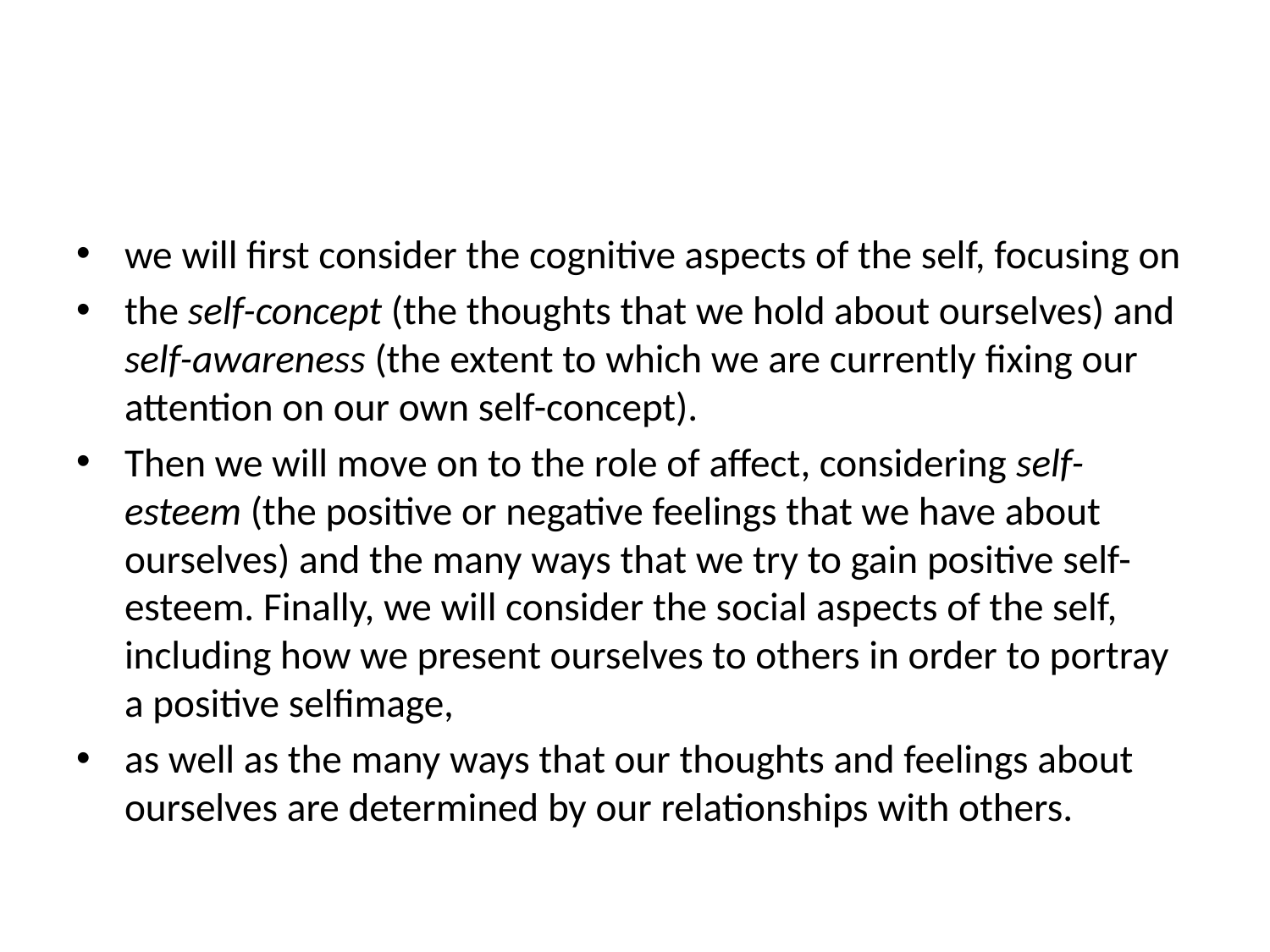

#
we will first consider the cognitive aspects of the self, focusing on
the self-concept (the thoughts that we hold about ourselves) and self-awareness (the extent to which we are currently fixing our attention on our own self-concept).
Then we will move on to the role of affect, considering self-esteem (the positive or negative feelings that we have about ourselves) and the many ways that we try to gain positive self-esteem. Finally, we will consider the social aspects of the self, including how we present ourselves to others in order to portray a positive selfimage,
as well as the many ways that our thoughts and feelings about ourselves are determined by our relationships with others.